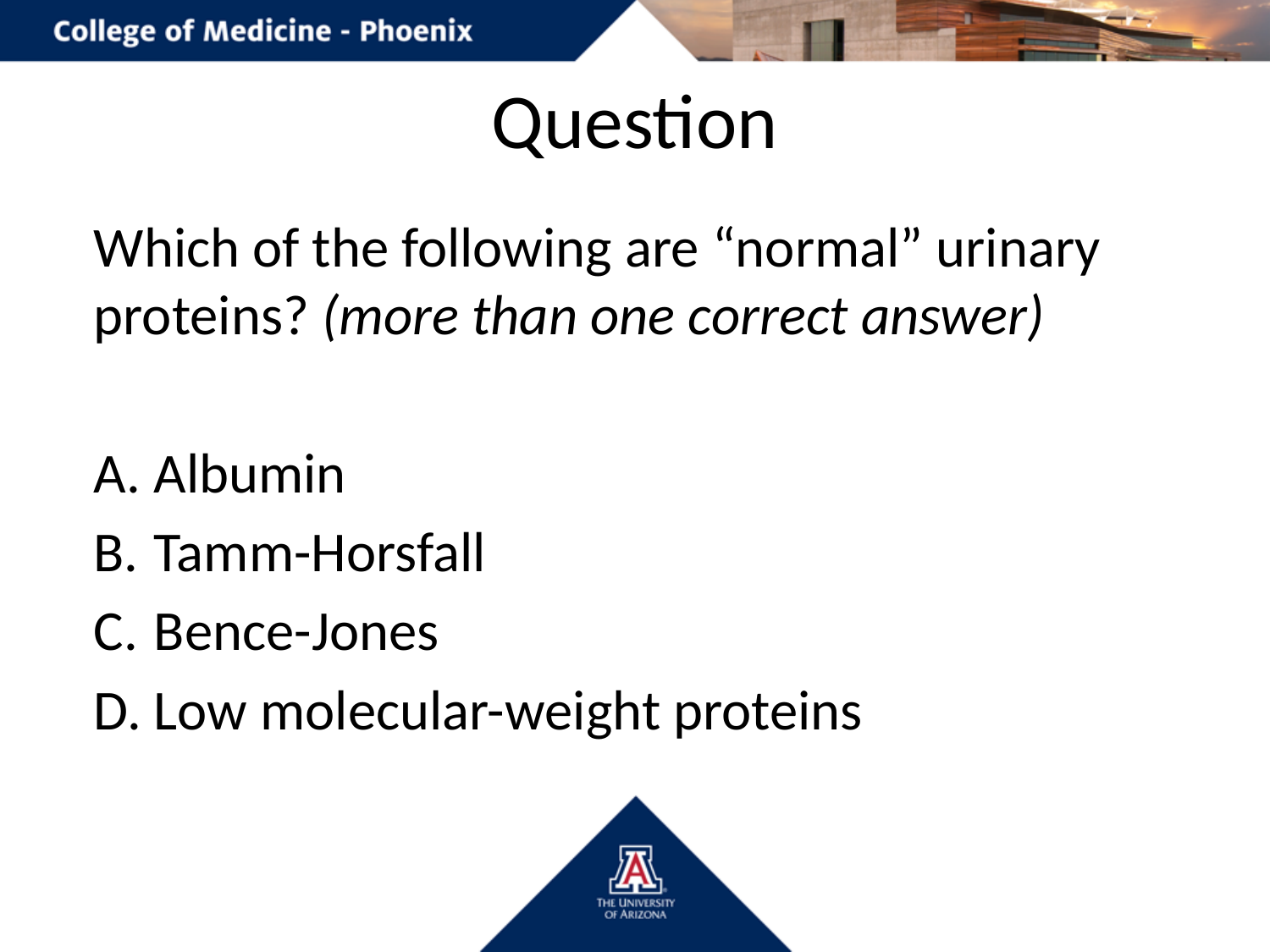

# Question
Which of the following are “normal” urinary proteins? (more than one correct answer)

 Albumin
 Tamm-Horsfall
 Bence-Jones
 Low molecular-weight proteins